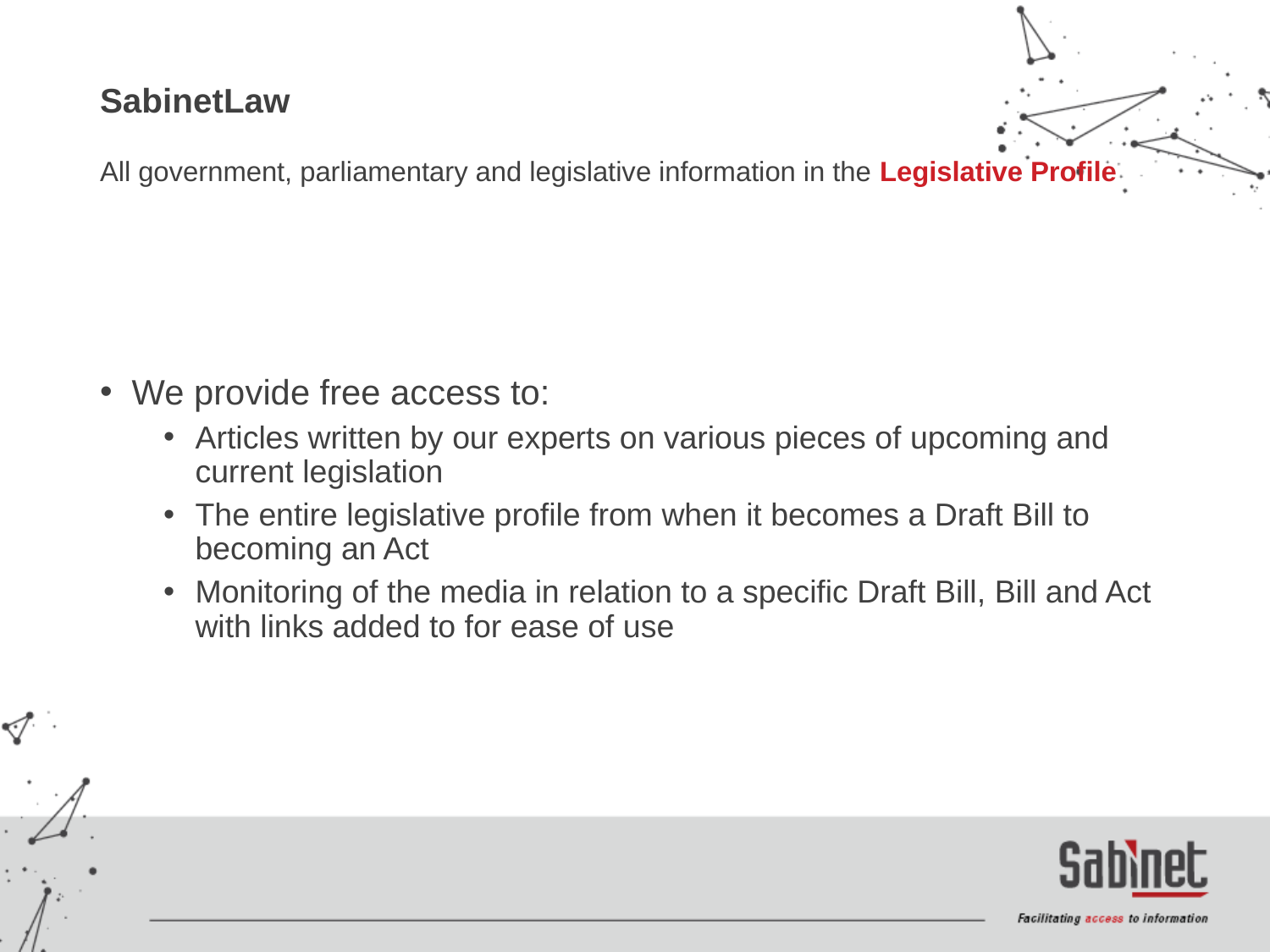

# SabinetLaw All government, parliamentary and legislative information in the Legislative Profile
We provide free access to:
Articles written by our experts on various pieces of upcoming and current legislation
The entire legislative profile from when it becomes a Draft Bill to becoming an Act
Monitoring of the media in relation to a specific Draft Bill, Bill and Act with links added to for ease of use